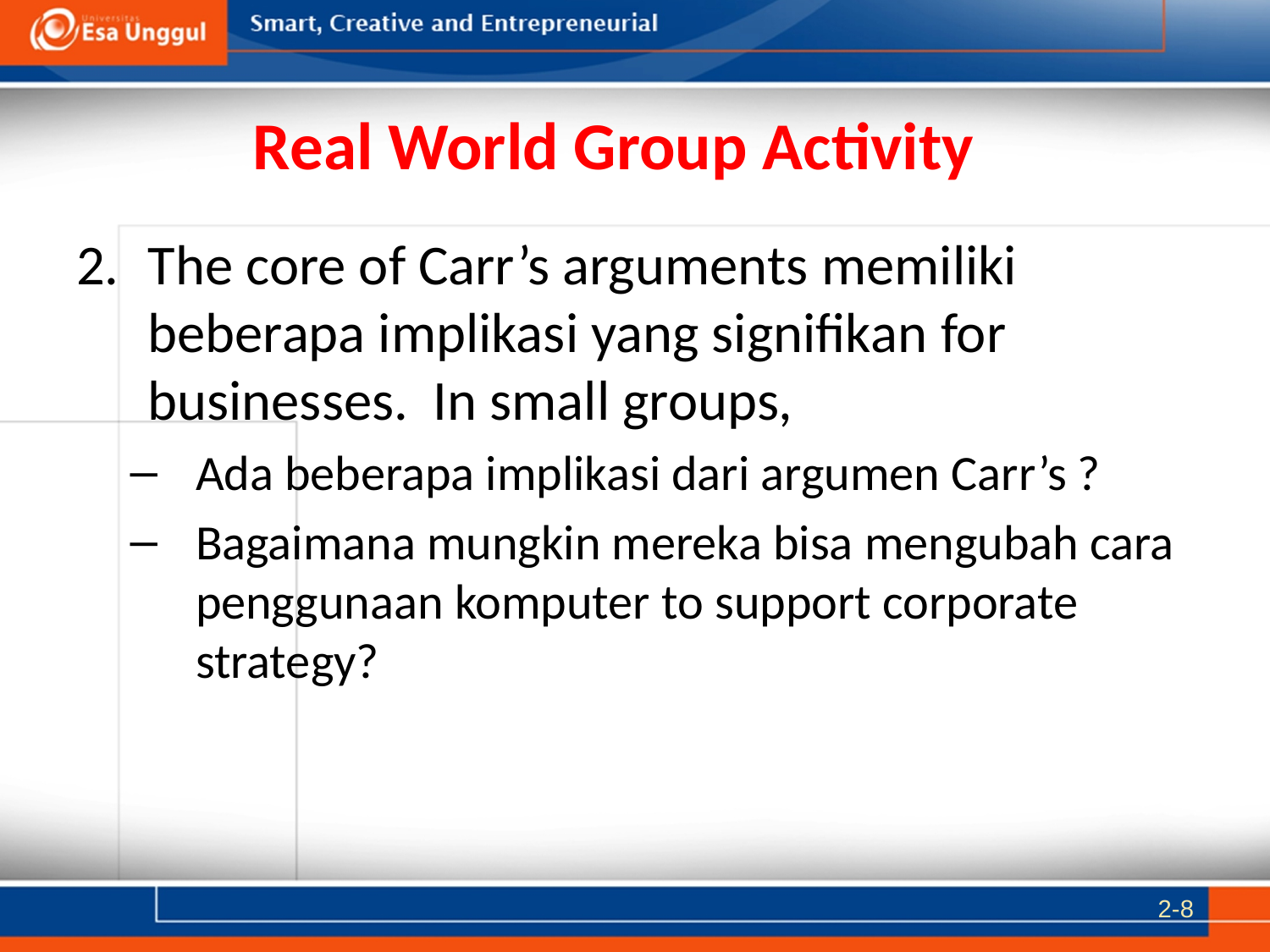

# Real World Group Activity
The core of Carr’s arguments memiliki beberapa implikasi yang signifikan for businesses.  In small groups,
Ada beberapa implikasi dari argumen Carr’s ?
Bagaimana mungkin mereka bisa mengubah cara penggunaan komputer to support corporate strategy?
2-8